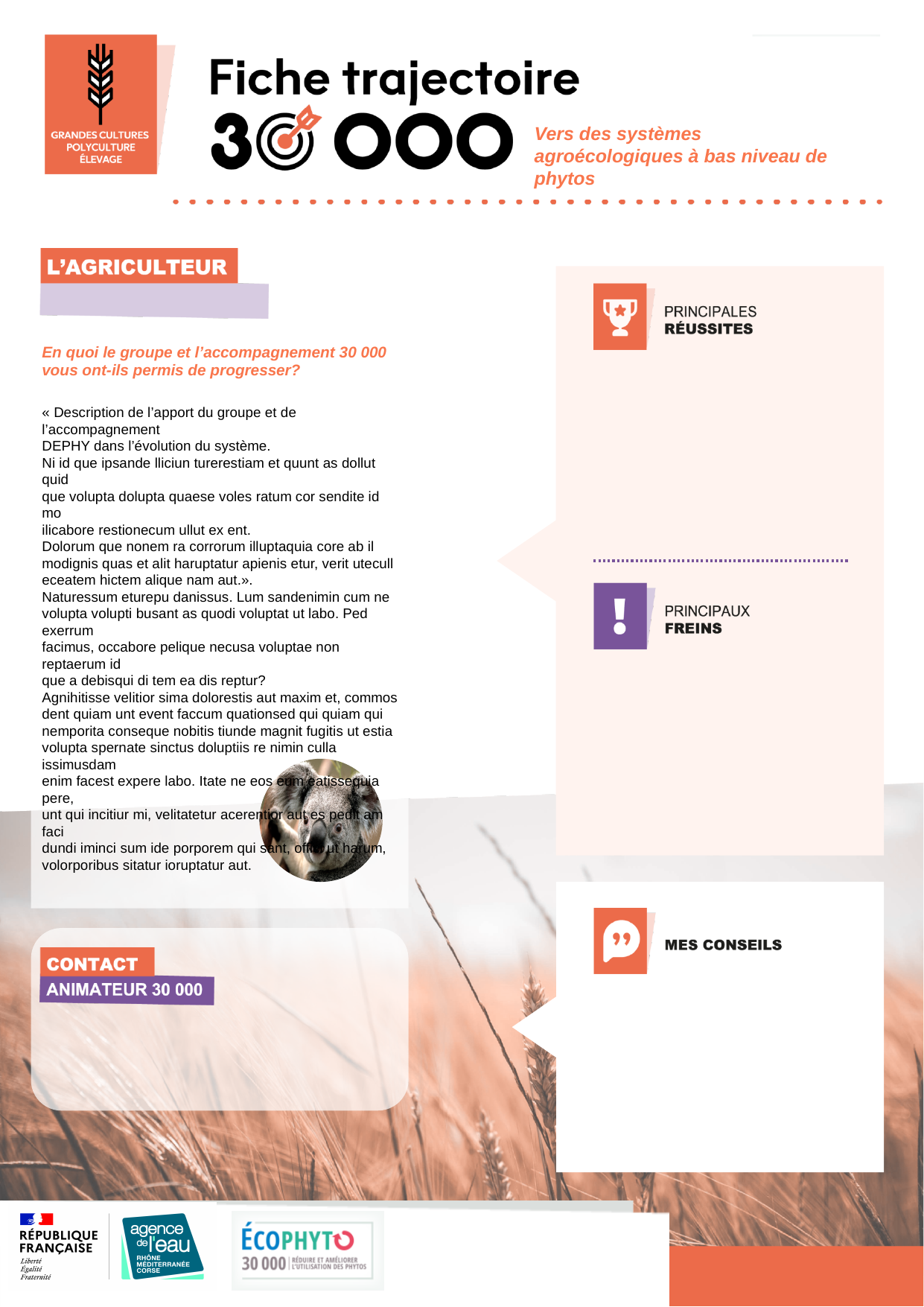

« Description de l’apport du groupe et de l’accompagnement
DEPHY dans l’évolution du système.
Ni id que ipsande lliciun turerestiam et quunt as dollut quid
que volupta dolupta quaese voles ratum cor sendite id mo
ilicabore restionecum ullut ex ent.
Dolorum que nonem ra corrorum illuptaquia core ab il
modignis quas et alit haruptatur apienis etur, verit utecull
eceatem hictem alique nam aut.».
Naturessum eturepu danissus. Lum sandenimin cum ne
volupta volupti busant as quodi voluptat ut labo. Ped exerrum
facimus, occabore pelique necusa voluptae non reptaerum id
que a debisqui di tem ea dis reptur?
Agnihitisse velitior sima dolorestis aut maxim et, commos
dent quiam unt event faccum quationsed qui quiam qui
nemporita conseque nobitis tiunde magnit fugitis ut estia
volupta spernate sinctus doluptiis re nimin culla issimusdam
enim facest expere labo. Itate ne eos eum eatissequia pere,
unt qui incitiur mi, velitatetur acerentior aut es pedit am faci
dundi iminci sum ide porporem qui sant, offici ut harum,
volorporibus sitatur ioruptatur aut.